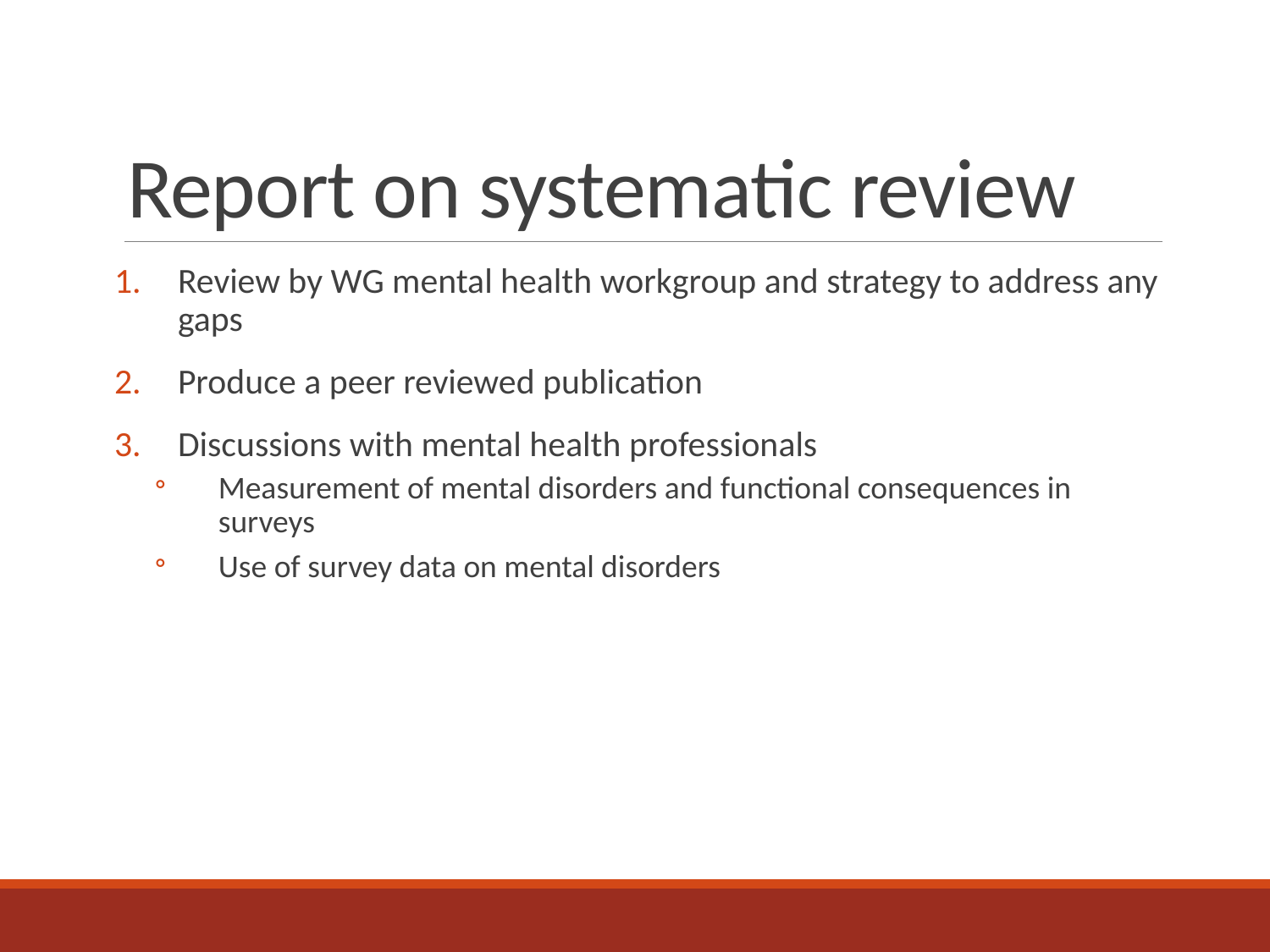

# Report on systematic review
Review by WG mental health workgroup and strategy to address any gaps
Produce a peer reviewed publication
Discussions with mental health professionals
Measurement of mental disorders and functional consequences in surveys
Use of survey data on mental disorders